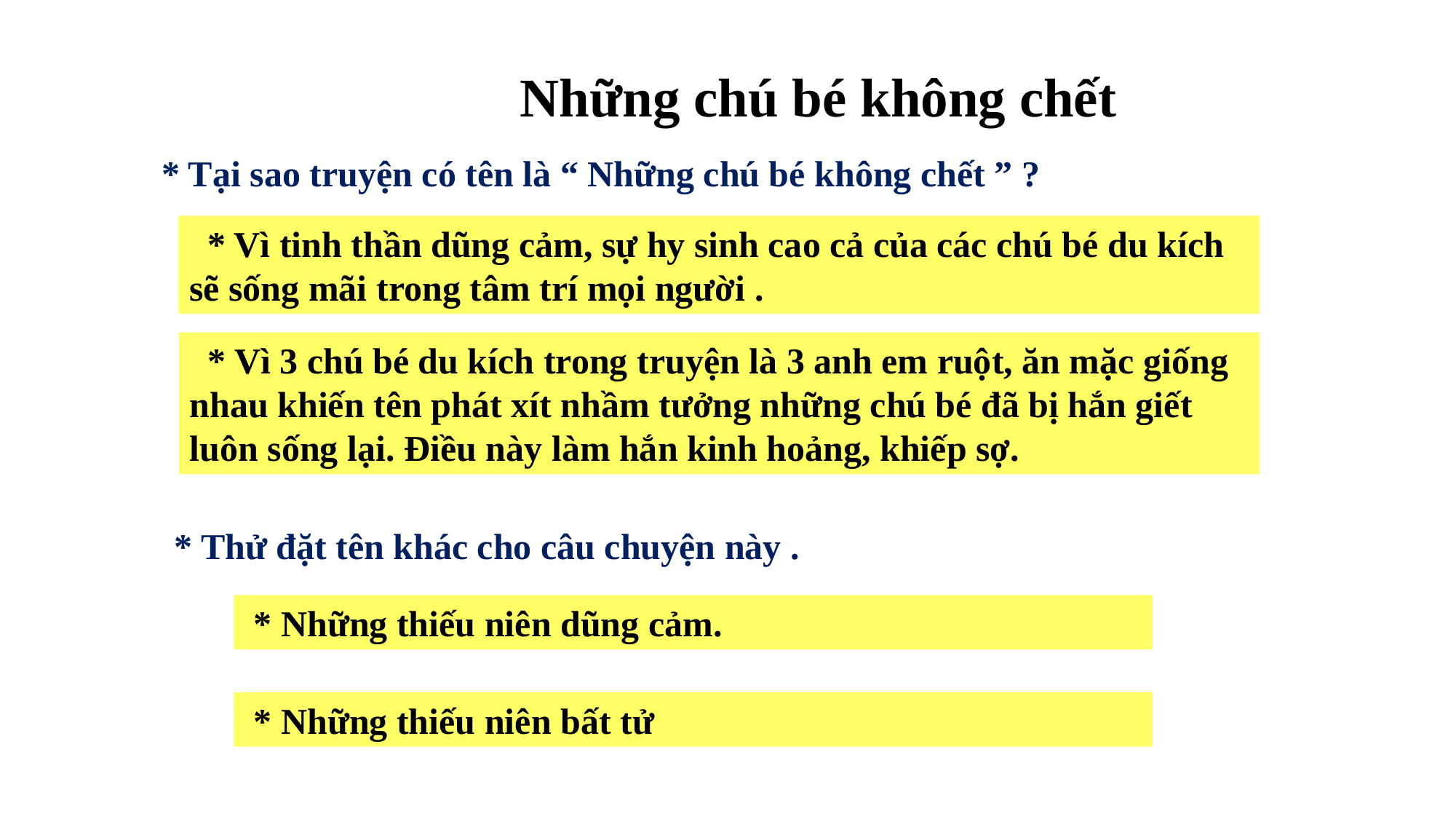

Những chú bé không chết
  * Tại sao truyện có tên là “ Những chú bé không chết ” ?
  * Vì tinh thần dũng cảm, sự hy sinh cao cả của các chú bé du kích sẽ sống mãi trong tâm trí mọi người .
  * Vì 3 chú bé du kích trong truyện là 3 anh em ruột, ăn mặc giống nhau khiến tên phát xít nhầm tưởng những chú bé đã bị hắn giết luôn sống lại. Điều này làm hắn kinh hoảng, khiếp sợ.
 * Thử đặt tên khác cho câu chuyện này .
 * Những thiếu niên dũng cảm.
 * Những thiếu niên bất tử